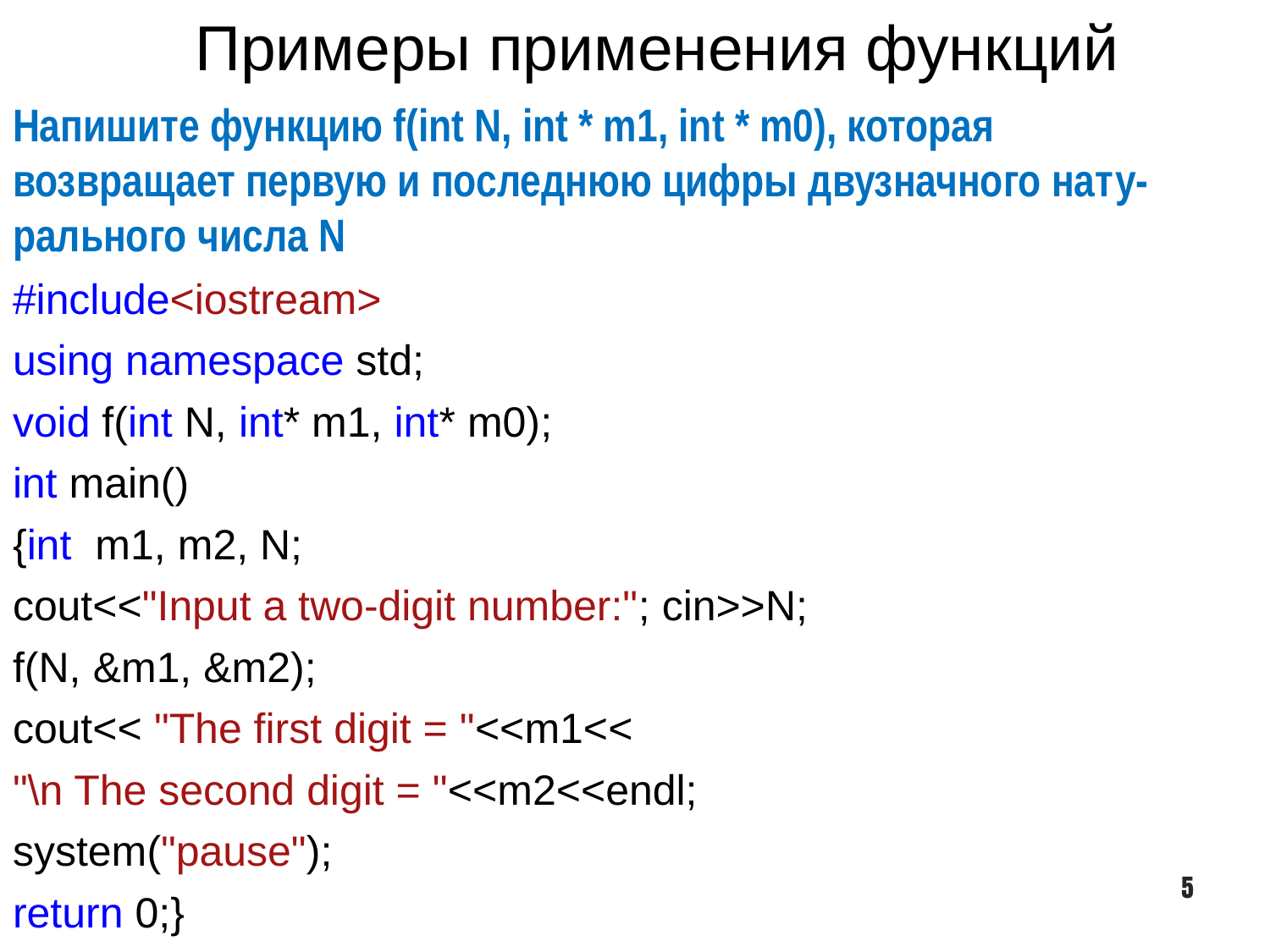

# Примеры применения функций
Напишите функцию f(int N, int * m1, int * m0), которая возвращает первую и последнюю цифры двузначного нату-рального числа N
#include<iostream>
using namespace std;
void f(int N, int* m1, int* m0);
int main()
{int  m1, m2, N;
cout<<"Input a two-digit number:"; cin>>N;
f(N, &m1, &m2);
cout<< "The first digit = "<<m1<<
"\n The second digit = "<<m2<<endl;
system("pause");
return 0;}

5